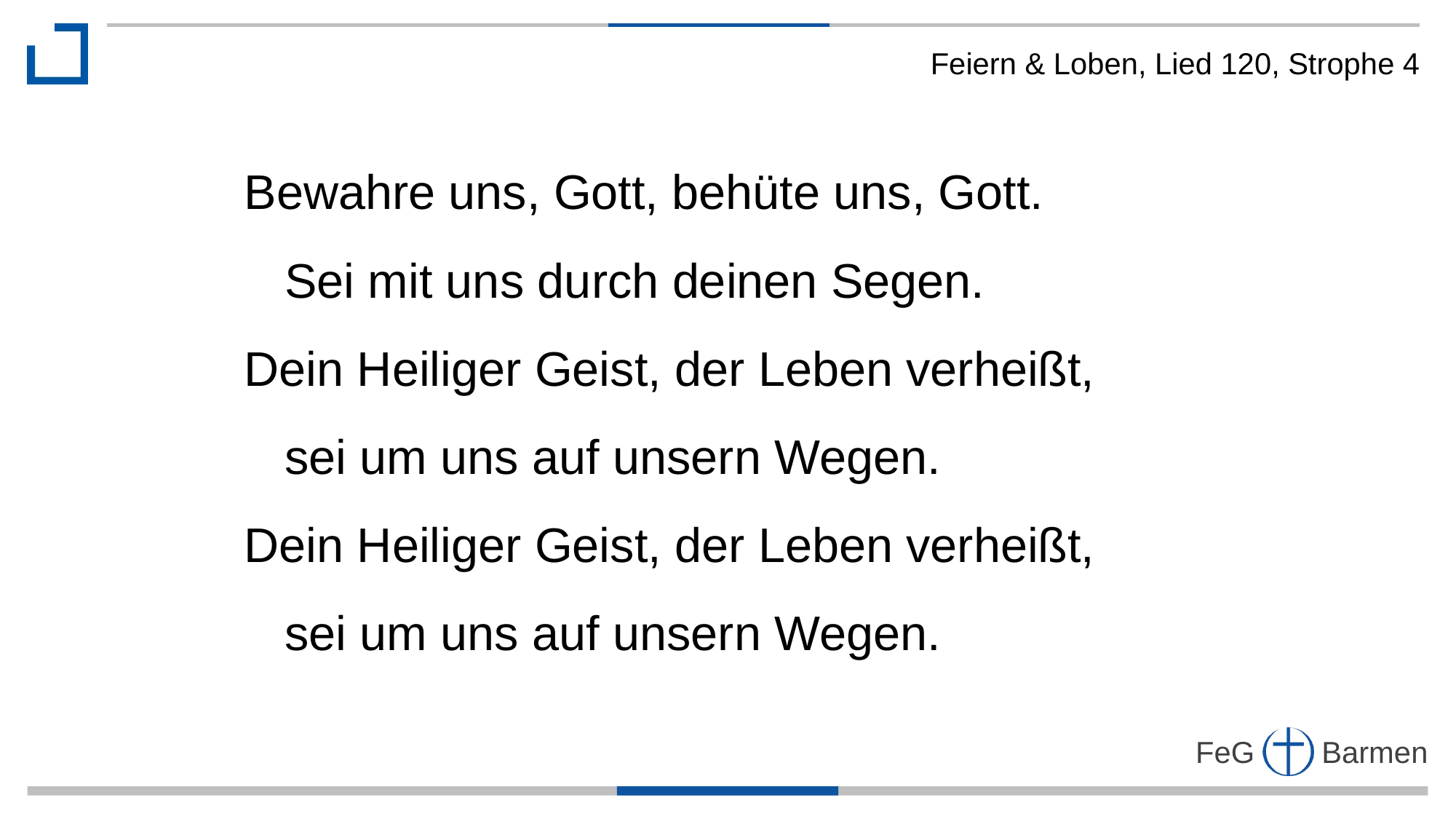

Feiern & Loben, Lied 120, Strophe 4
Bewahre uns, Gott, behüte uns, Gott.
   Sei mit uns durch deinen Segen.
Dein Heiliger Geist, der Leben verheißt,
   sei um uns auf unsern Wegen.
Dein Heiliger Geist, der Leben verheißt,
   sei um uns auf unsern Wegen.